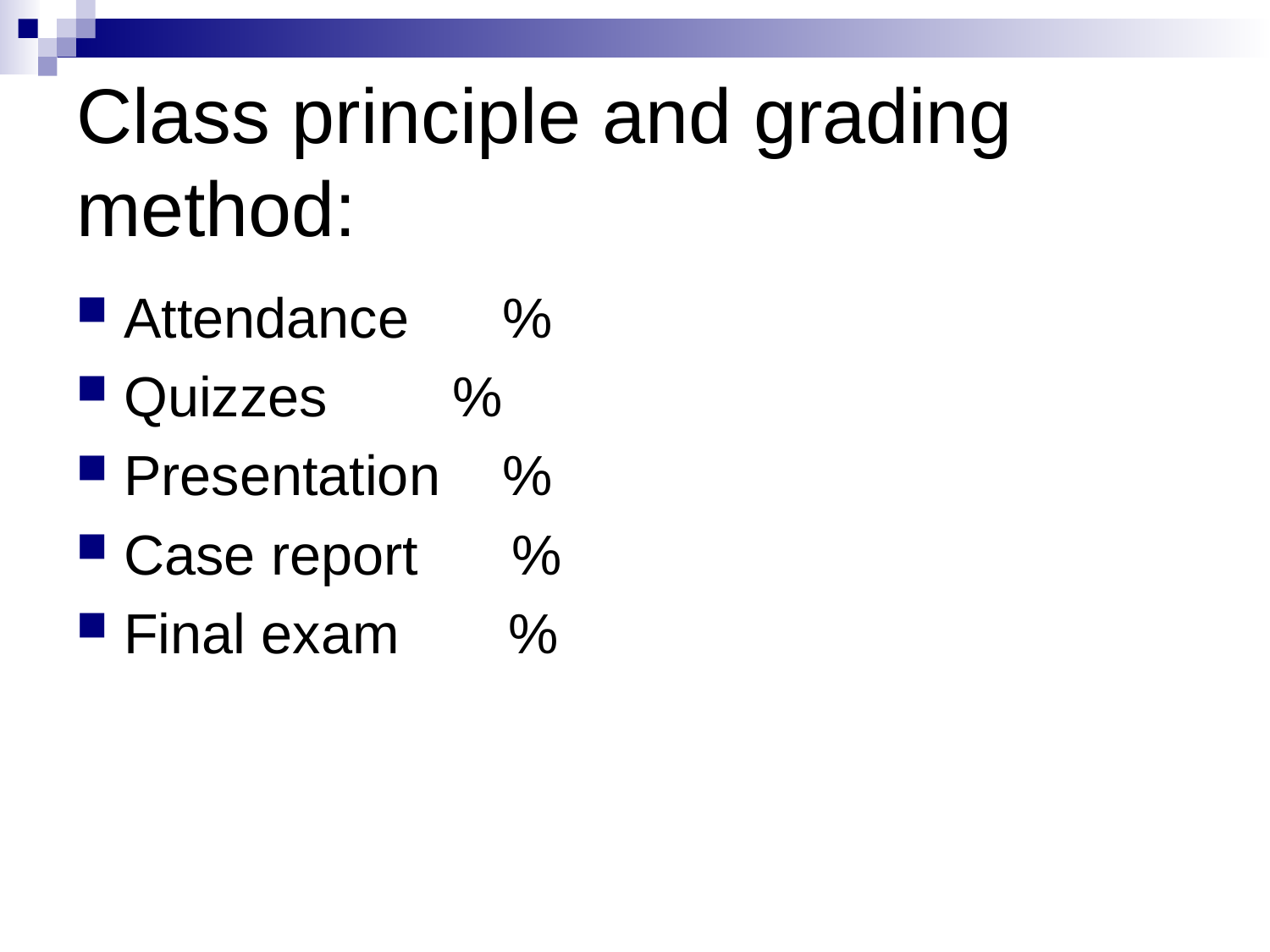

# Class principle and grading method:
Attendance      %
Quizzes        %
Presentation    %
Case report      %
Final exam       %